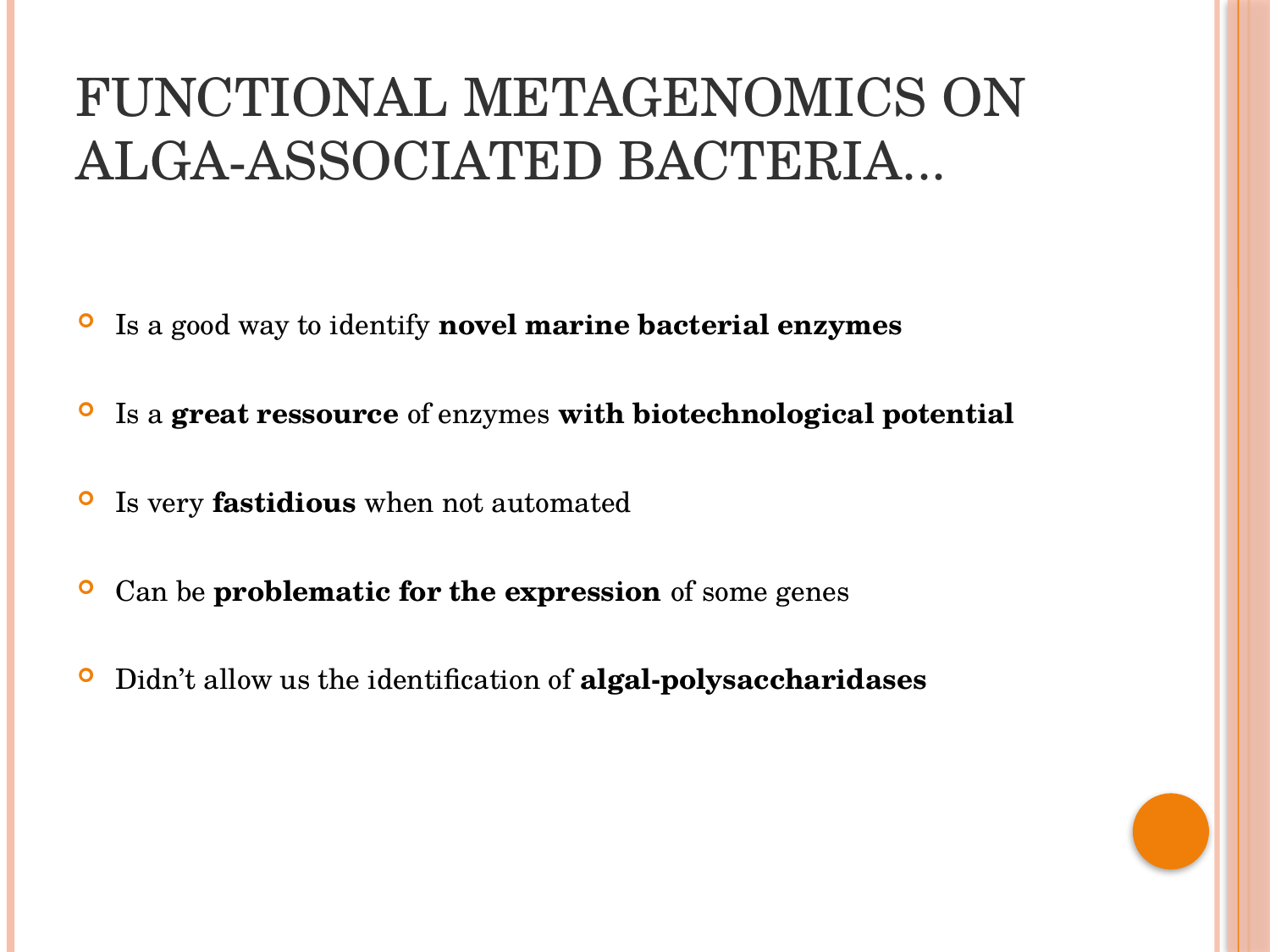

# functional metagenomics on alga-associated bacteria...

Is a good way to identify novel marine bacterial enzymes

Is a great ressource of enzymes with biotechnological potential

Is very fastidious when not automated

Can be problematic for the expression of some genes

Didn’t allow us the identification of algal-polysaccharidases